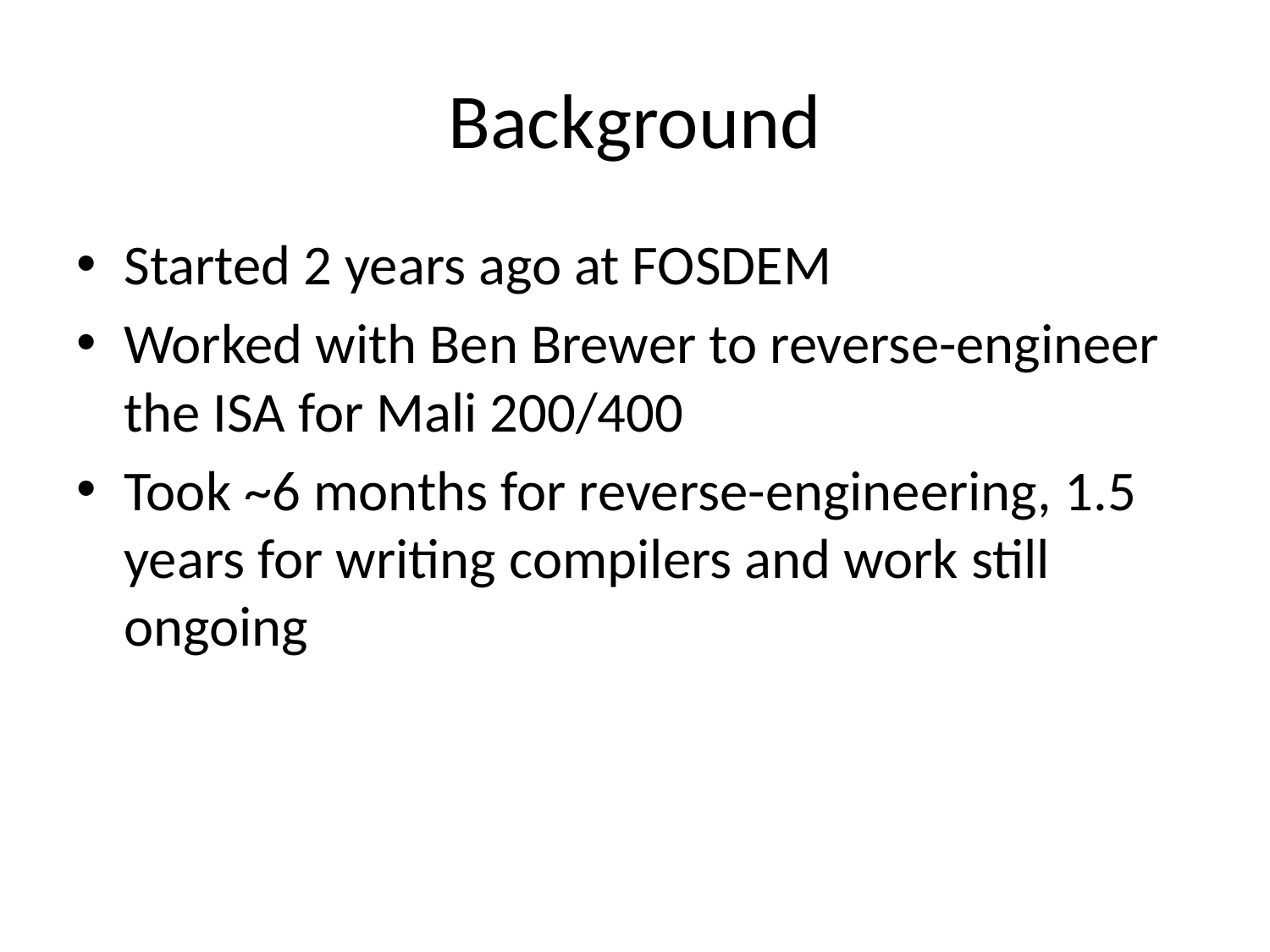

# Background
Started 2 years ago at FOSDEM
Worked with Ben Brewer to reverse-engineer the ISA for Mali 200/400
Took ~6 months for reverse-engineering, 1.5 years for writing compilers and work still ongoing